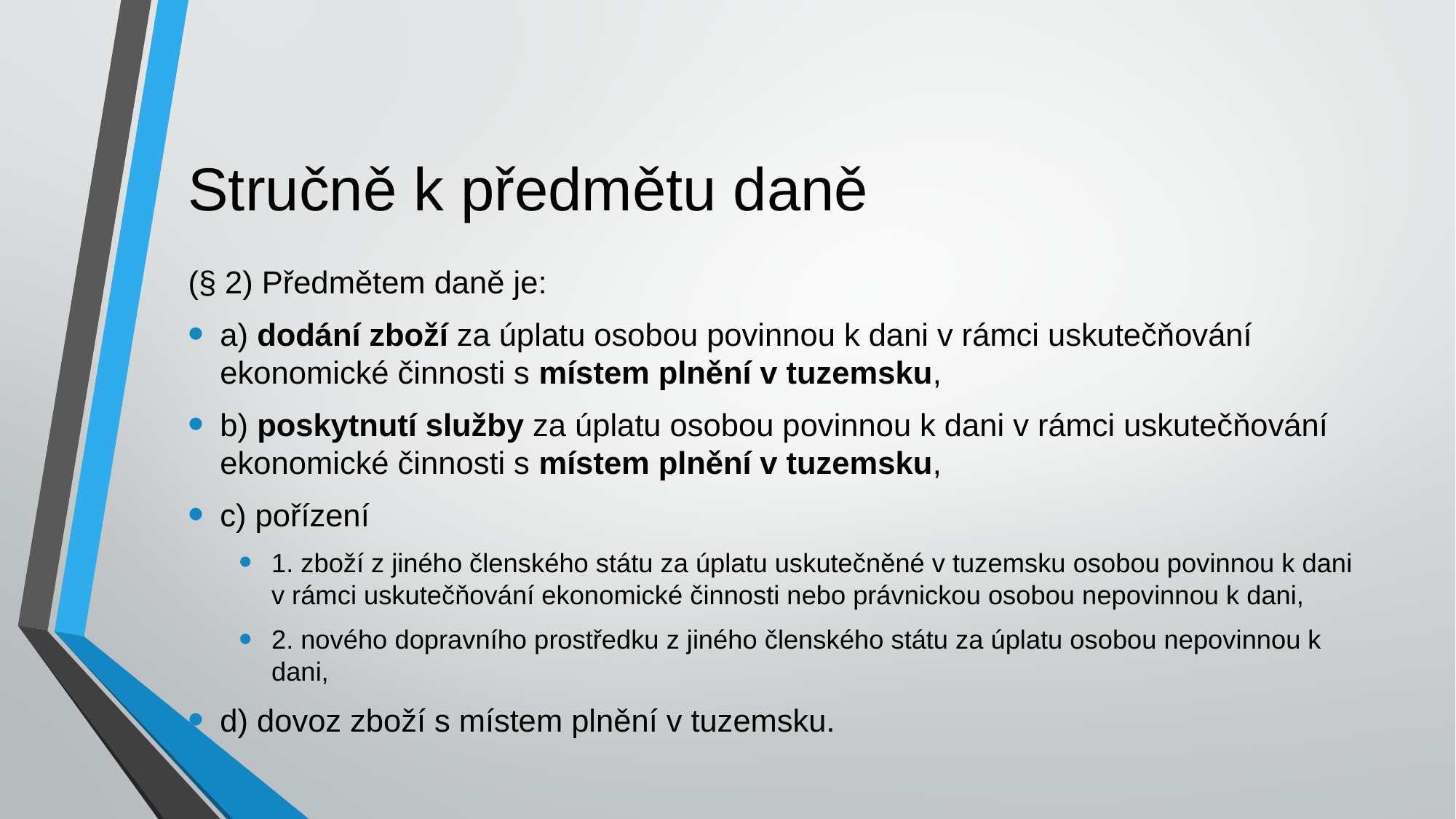

# Stručně k předmětu daně
(§ 2) Předmětem daně je:
a) dodání zboží za úplatu osobou povinnou k dani v rámci uskutečňování ekonomické činnosti s místem plnění v tuzemsku,
b) poskytnutí služby za úplatu osobou povinnou k dani v rámci uskutečňování ekonomické činnosti s místem plnění v tuzemsku,
c) pořízení
1. zboží z jiného členského státu za úplatu uskutečněné v tuzemsku osobou povinnou k dani v rámci uskutečňování ekonomické činnosti nebo právnickou osobou nepovinnou k dani,
2. nového dopravního prostředku z jiného členského státu za úplatu osobou nepovinnou k dani,
d) dovoz zboží s místem plnění v tuzemsku.